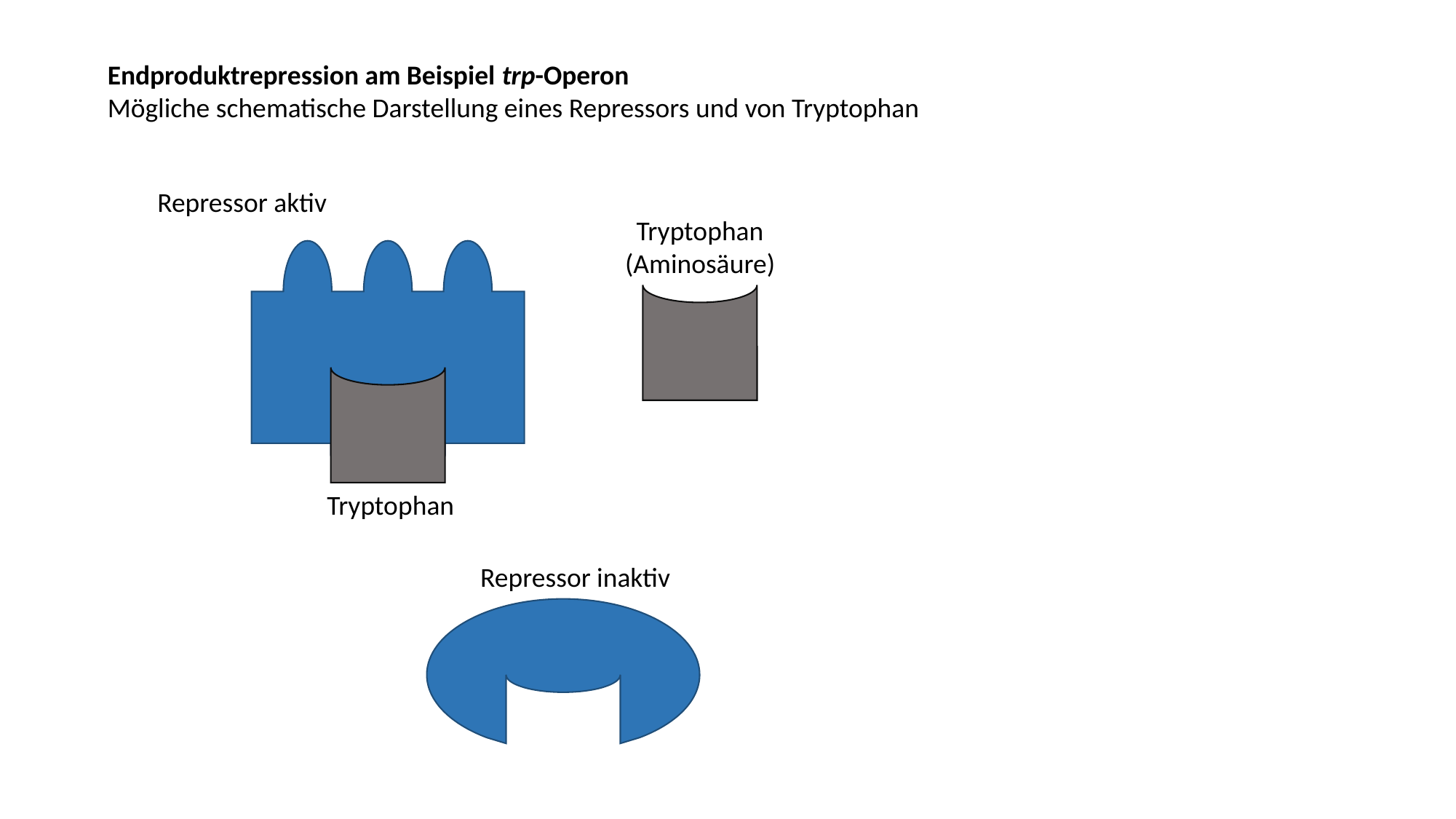

Endproduktrepression am Beispiel trp-Operon
Mögliche schematische Darstellung eines Repressors und von Tryptophan
Repressor aktiv

Tryptophan
Tryptophan
(Aminosäure)

Repressor inaktiv